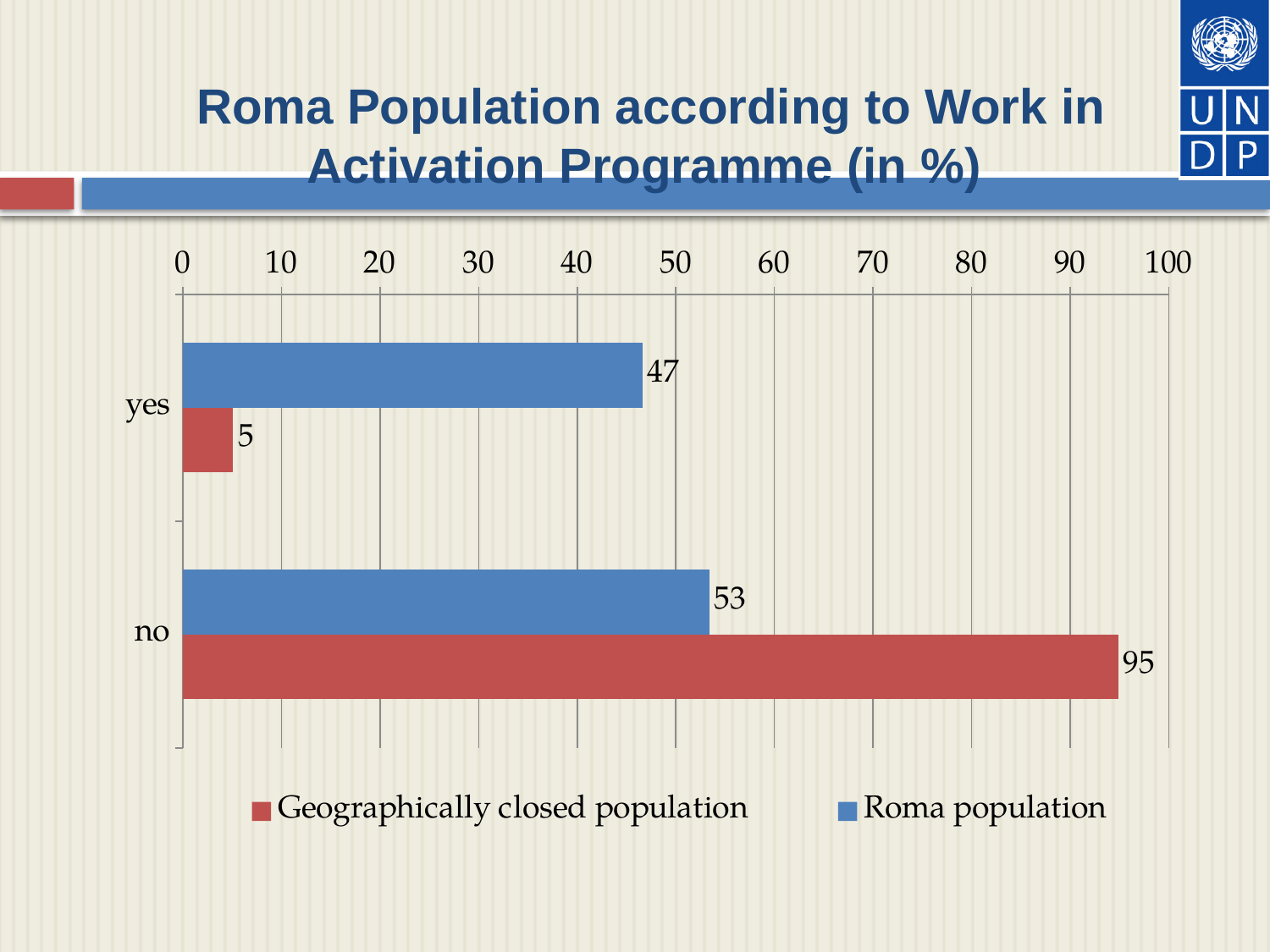

# Roma Population according to Work in Activation Programme (in %)

### Chart

| Category | Roma population | Geographically closed population |
|---|---|---|
| yes | 46.6 | 5.1 |
| no | 53.4 | 94.9 |